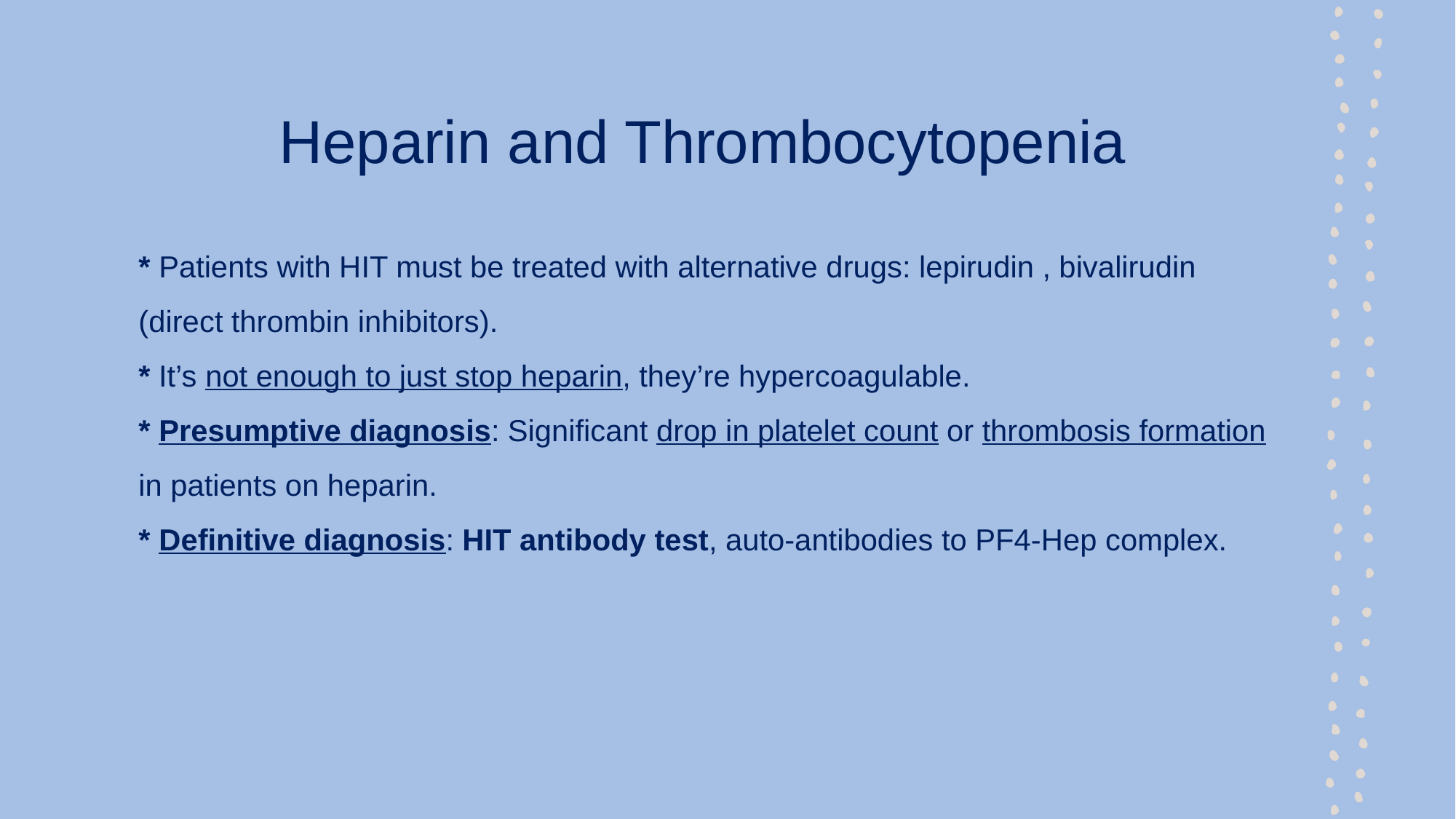

# Heparin and Thrombocytopenia
* Patients with HIT must be treated with alternative drugs: lepirudin , bivalirudin (direct thrombin inhibitors).
* It’s not enough to just stop heparin, they’re hypercoagulable.
* Presumptive diagnosis: Significant drop in platelet count or thrombosis formation in patients on heparin.
* Definitive diagnosis: HIT antibody test, auto-antibodies to PF4-Hep complex.